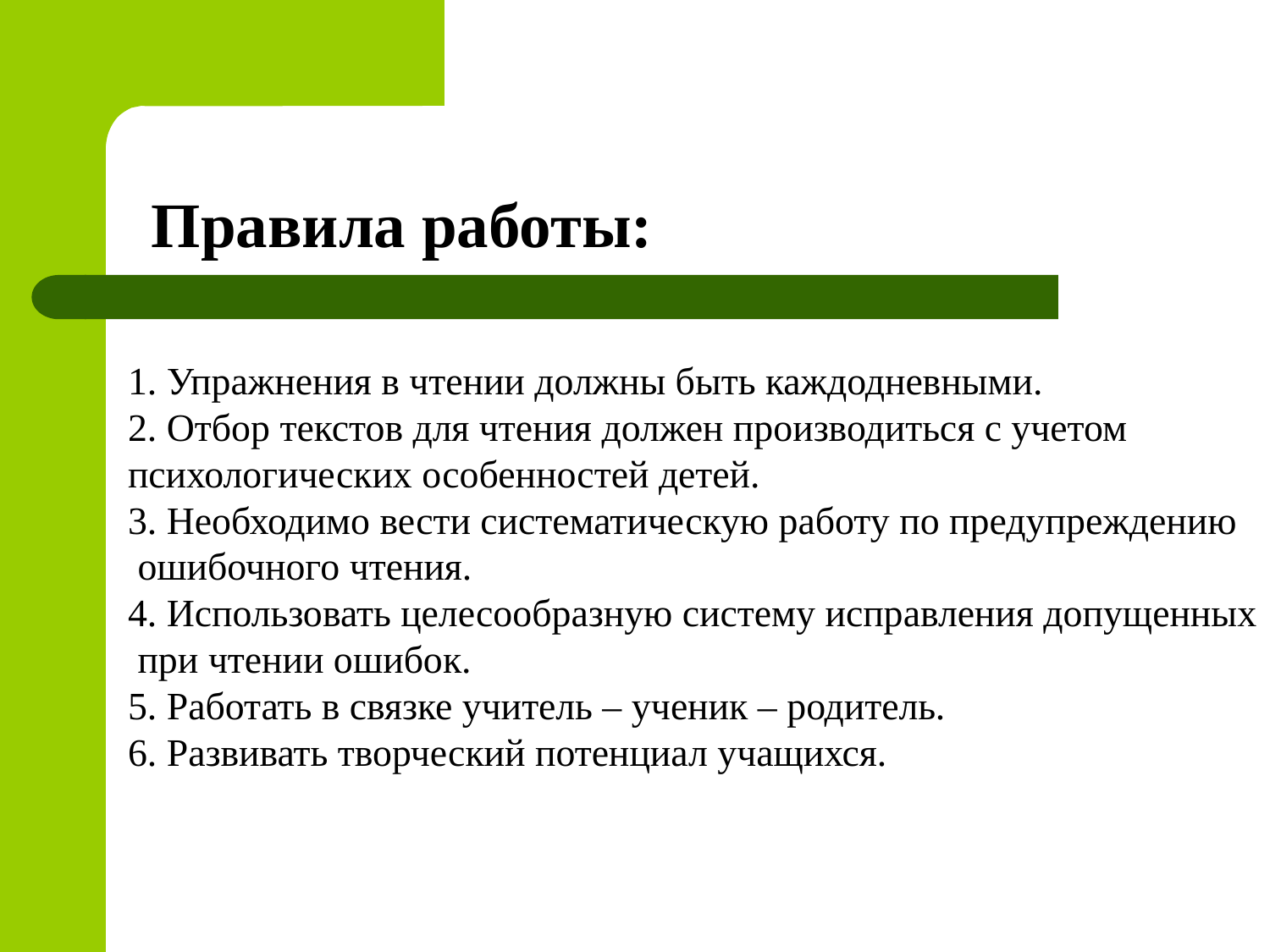

# Правила работы:
1. Упражнения в чтении должны быть каждодневными.
2. Отбор текстов для чтения должен производиться с учетом
психологических особенностей детей.
3. Необходимо вести систематическую работу по предупреждению
 ошибочного чтения.
4. Использовать целесообразную систему исправления допущенных
 при чтении ошибок.
5. Работать в связке учитель – ученик – родитель.
6. Развивать творческий потенциал учащихся.